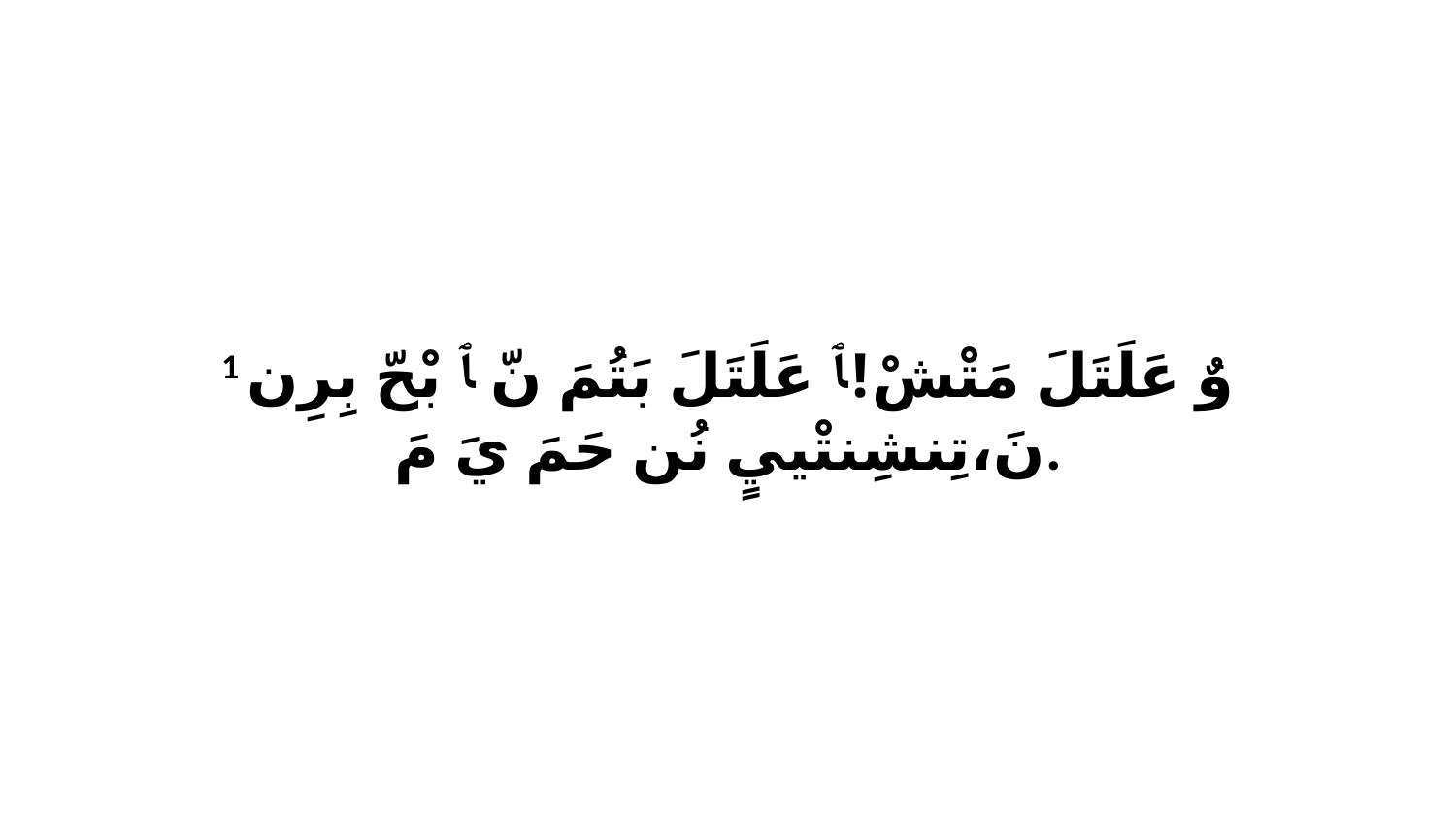

1 وٌ عَلَتَلَ مَتْشْ!ﭑ عَلَتَلَ بَتُمَ نّ ﭑ بْحّ بِرِن نَ،تِنشِنتْييٍ نُن حَمَ يَ مَ.